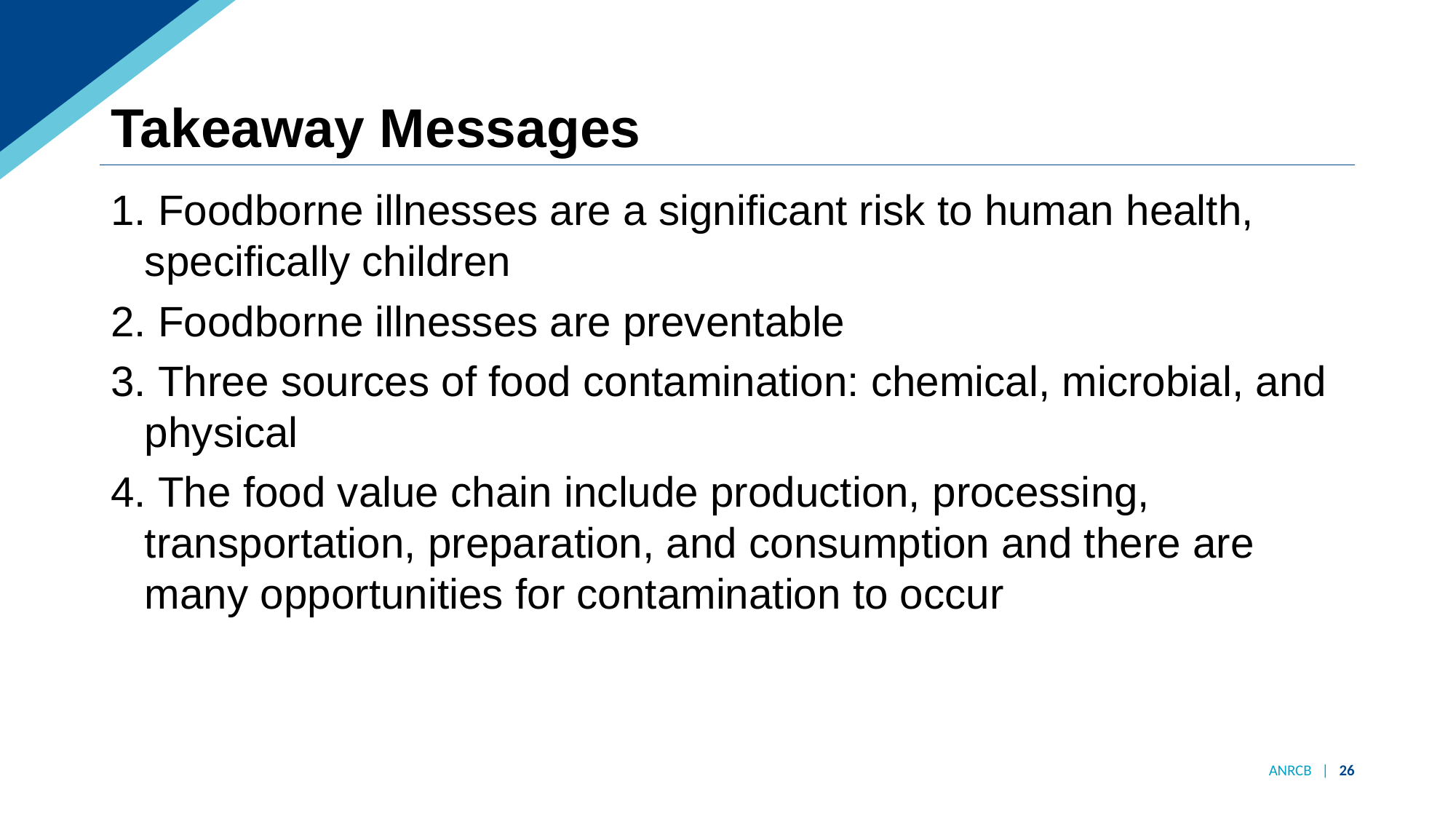

# Takeaway Messages
 Foodborne illnesses are a significant risk to human health, specifically children
 Foodborne illnesses are preventable
 Three sources of food contamination: chemical, microbial, and physical
 The food value chain include production, processing, transportation, preparation, and consumption and there are many opportunities for contamination to occur
ANRCB   |   26